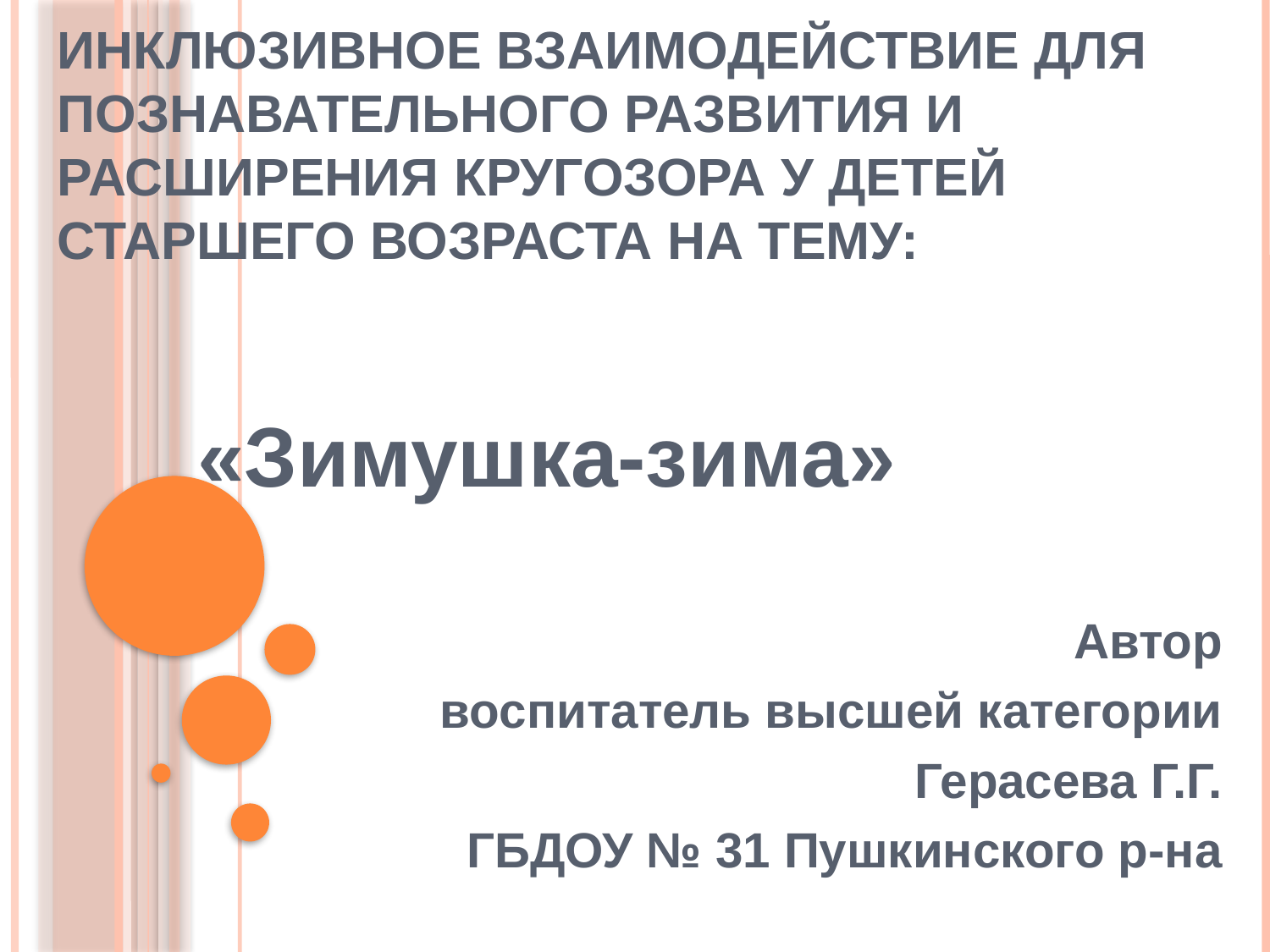

# Инклюзивное взаимодействие для познавательного развития и расширения кругозора у детей старшего возраста на тему:
«Зимушка-зима»

Автор
воспитатель высшей категории
Герасева Г.Г.
ГБДОУ № 31 Пушкинского р-на